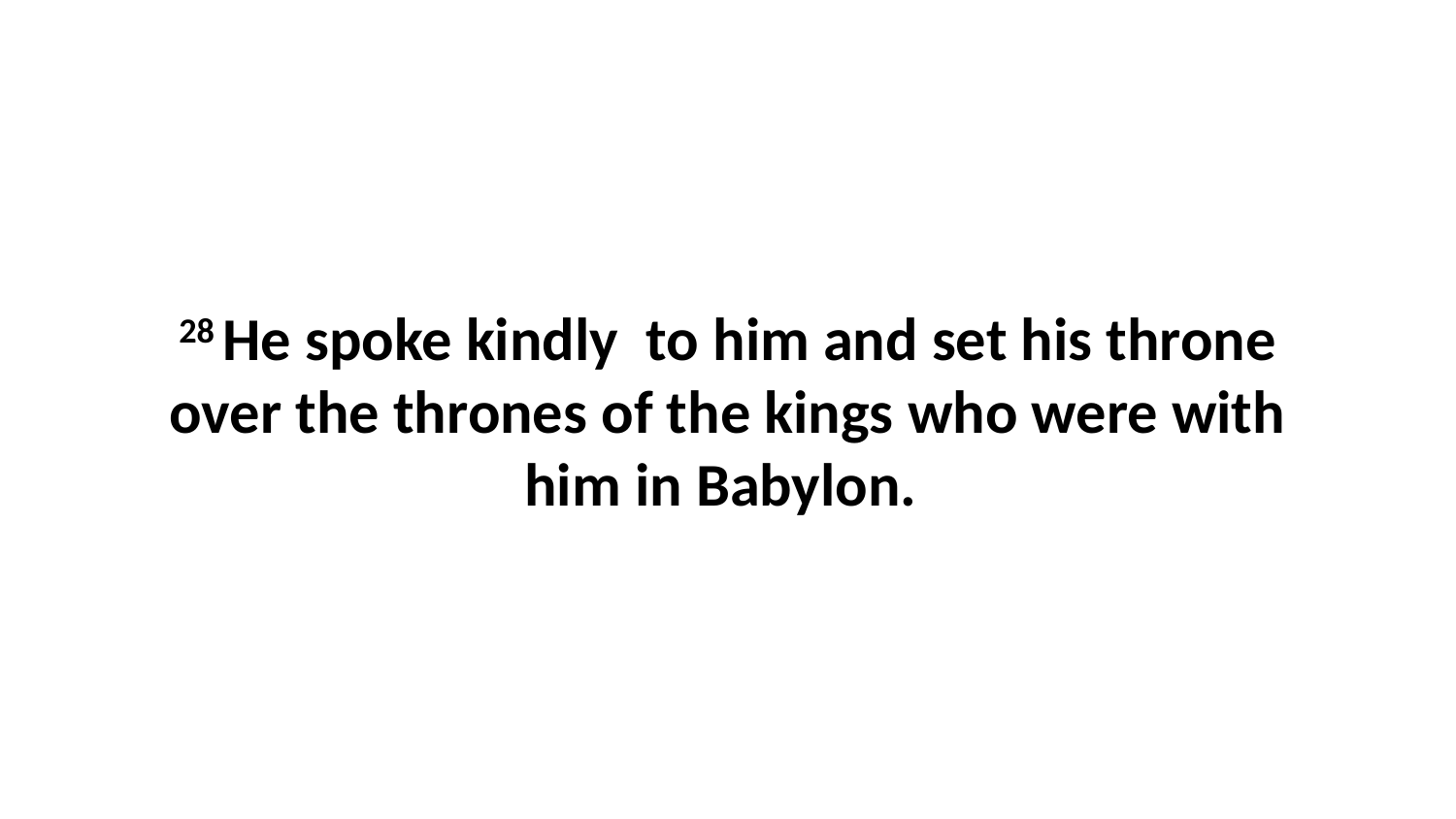

28 He spoke kindly  to him and set his throne over the thrones of the kings who were with him in Babylon.